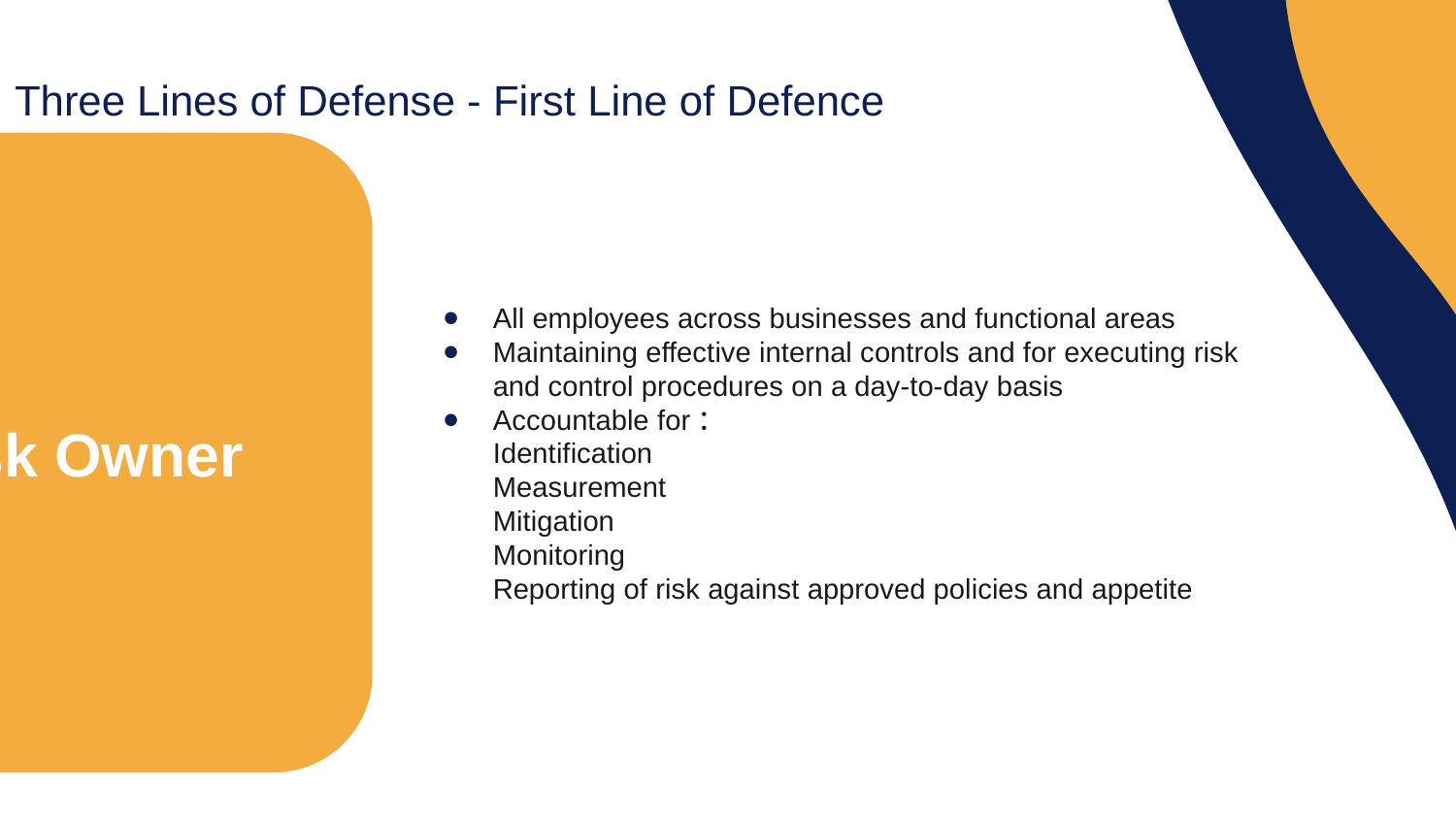

Three Lines of Defense - First Line of Defence

Risk Owner
All employees across businesses and functional areas
Maintaining effective internal controls and for executing risk and control procedures on a day-to-day basis
Accountable for：
Identification
Measurement
Mitigation
Monitoring
Reporting of risk against approved policies and appetite

03